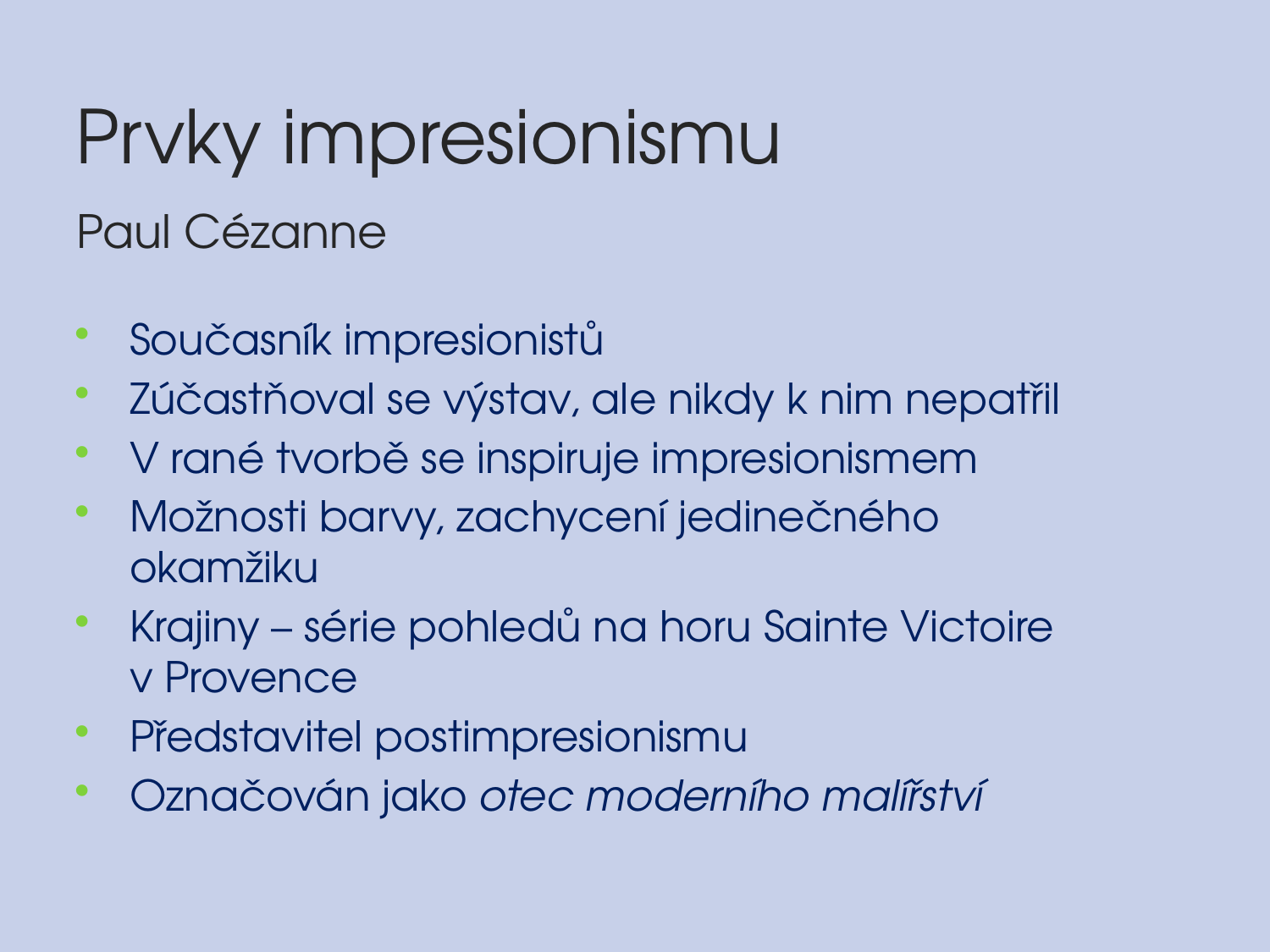

# Prvky impresionismu
Paul Cézanne

Současník impresionistů
Zúčastňoval se výstav, ale nikdy k nim nepatřil
V rané tvorbě se inspiruje impresionismem
Možnosti barvy, zachycení jedinečného okamžiku
Krajiny – série pohledů na horu Sainte Victoire v Provence
Představitel postimpresionismu
Označován jako otec moderního malířství